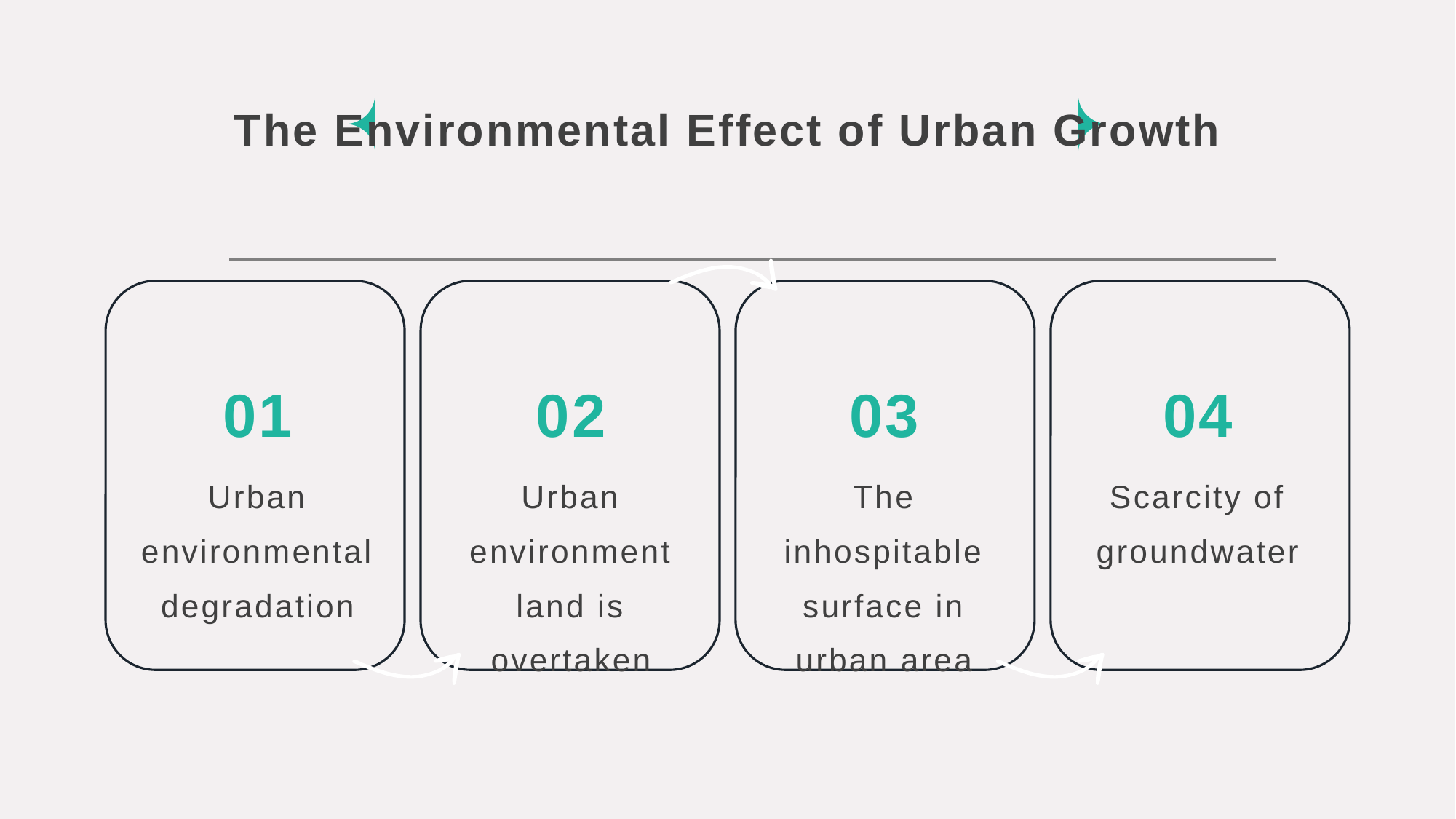

# The Environmental Effect of Urban Growth
01
02
03
04
Urban environmental degradation
Urban environment land is overtaken
The inhospitable surface in urban area
Scarcity of groundwater